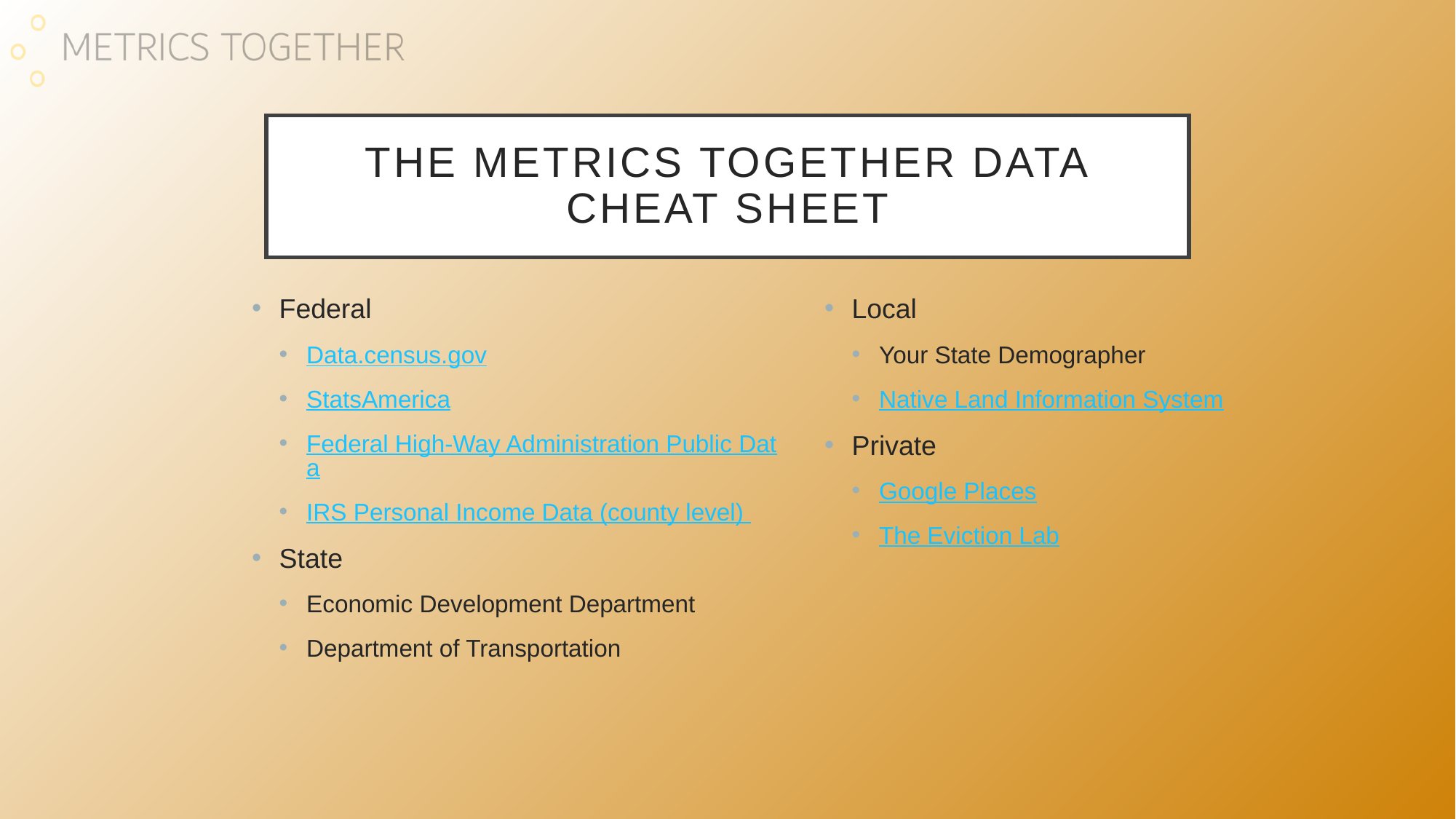

# The Metrics Together Data Cheat Sheet
Federal
Data.census.gov
StatsAmerica
Federal High-Way Administration Public Data
IRS Personal Income Data (county level)
State
Economic Development Department
Department of Transportation
Local
Your State Demographer
Native Land Information System
Private
Google Places
The Eviction Lab